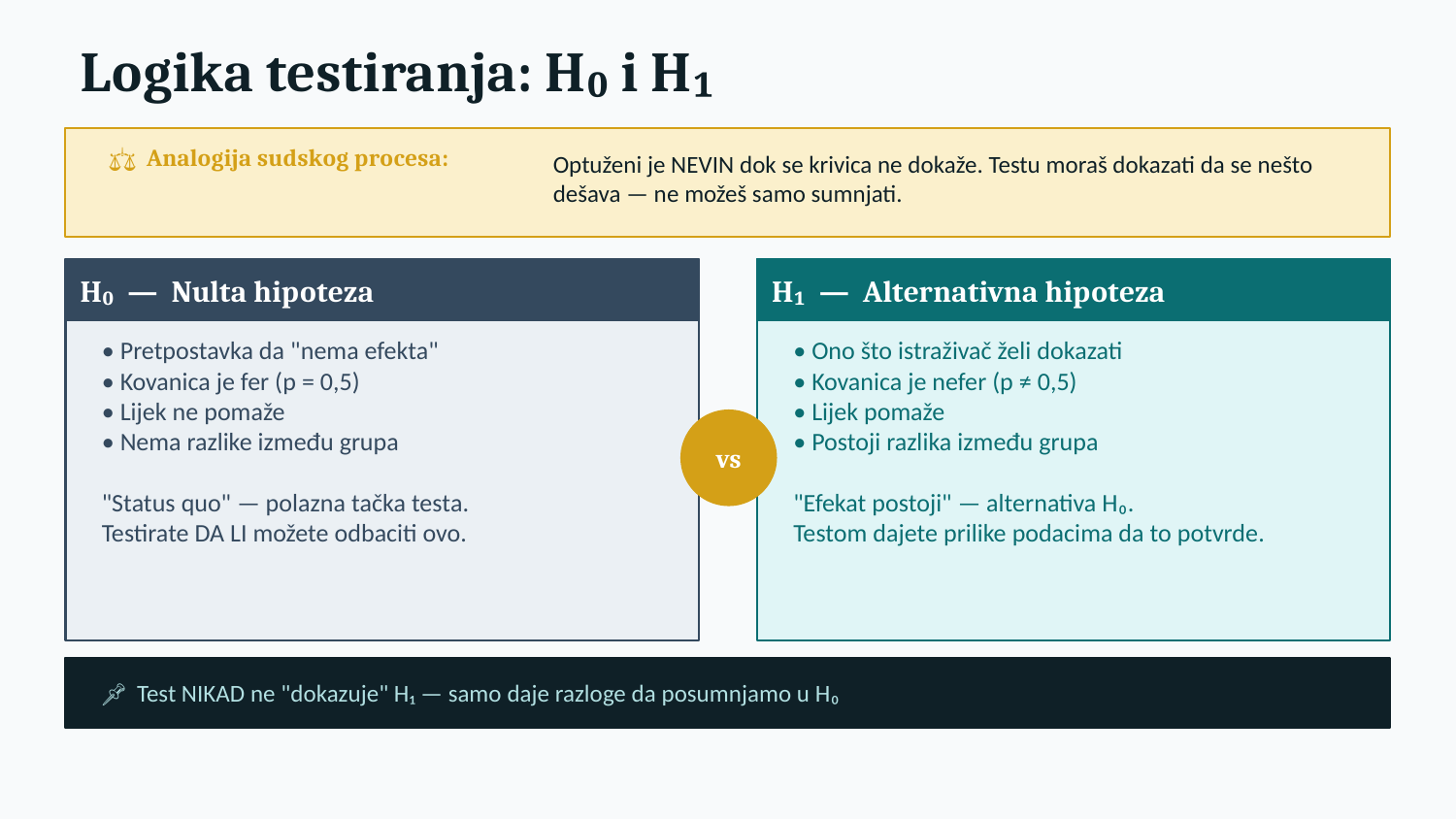

Logika testiranja: H₀ i H₁

⚖️  Analogija sudskog procesa:
Optuženi je NEVIN dok se krivica ne dokaže. Testu moraš dokazati da se nešto dešava — ne možeš samo sumnjati.

H₀  —  Nulta hipoteza

H₁  —  Alternativna hipoteza
• Pretpostavka da "nema efekta"
• Kovanica je fer (p = 0,5)
• Lijek ne pomaže
• Nema razlike između grupa

"Status quo" — polazna tačka testa.
Testirate DA LI možete odbaciti ovo.
• Ono što istraživač želi dokazati
• Kovanica je nefer (p ≠ 0,5)
• Lijek pomaže
• Postoji razlika između grupa

"Efekat postoji" — alternativa H₀.
Testom dajete prilike podacima da to potvrde.

vs

📌  Test NIKAD ne "dokazuje" H₁ — samo daje razloge da posumnjamo u H₀